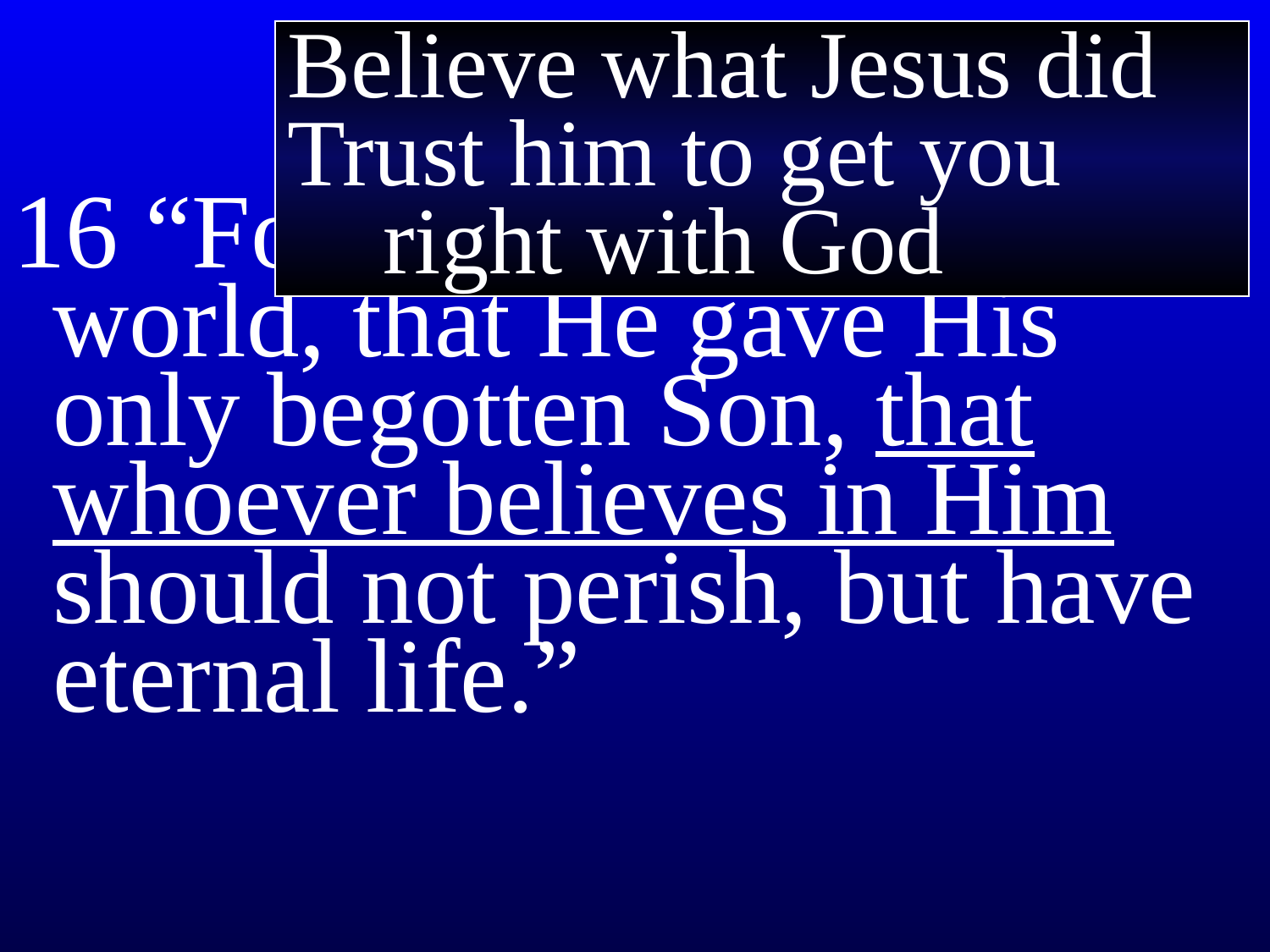

John 3
Believe what Jesus did
Trust him to get you
    right with God
16 “For God so loved the world, that He gave His only begotten Son, that whoever believes in Him should not perish, but have eternal life.”